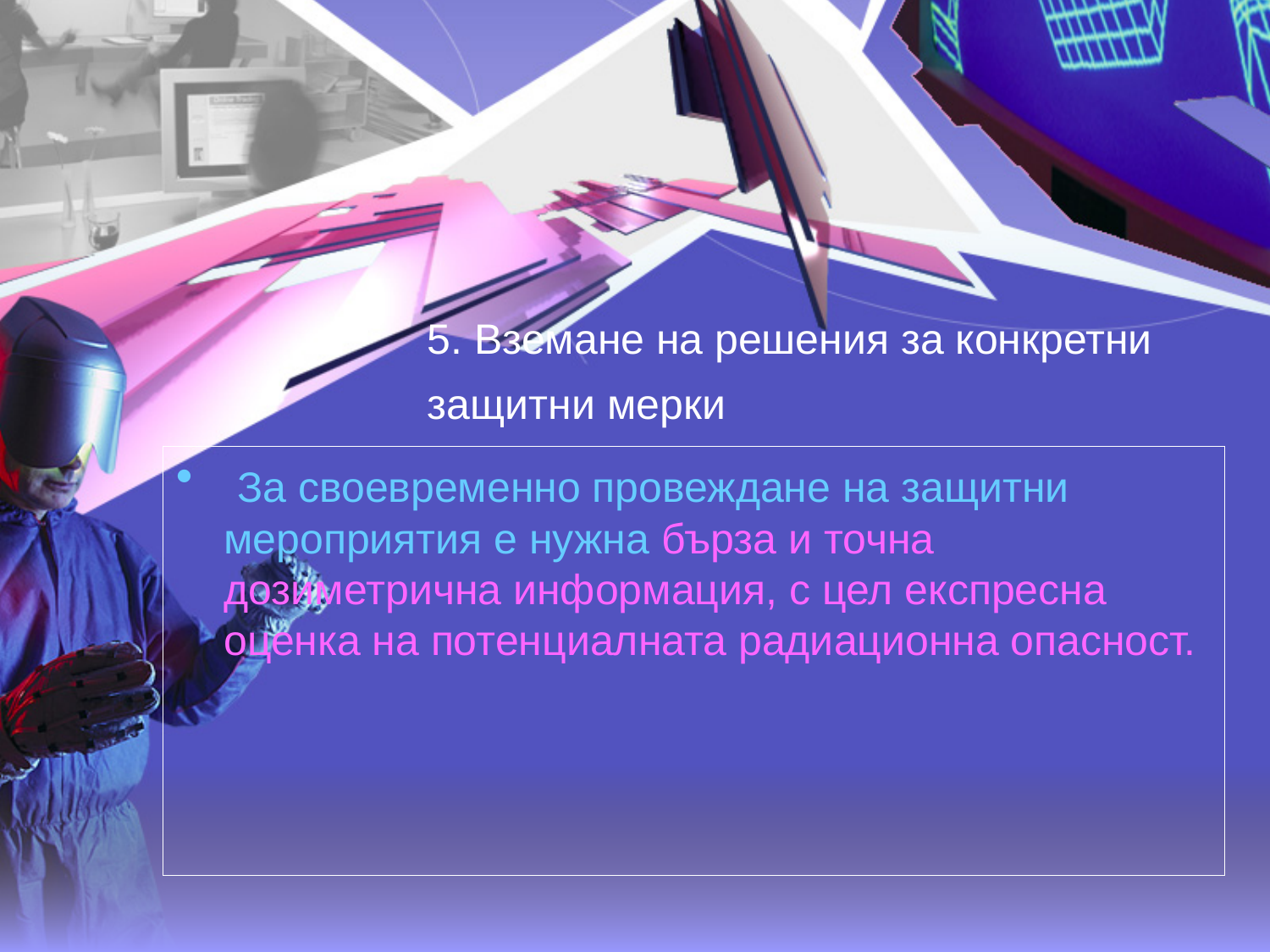

# 5. Вземане на решения за конкретни защитни мерки
 За своевременно провеждане на защитни мероприятия е нужна бърза и точна дозиметрична информация, с цел експресна оценка на потенциалната радиационна опасност.